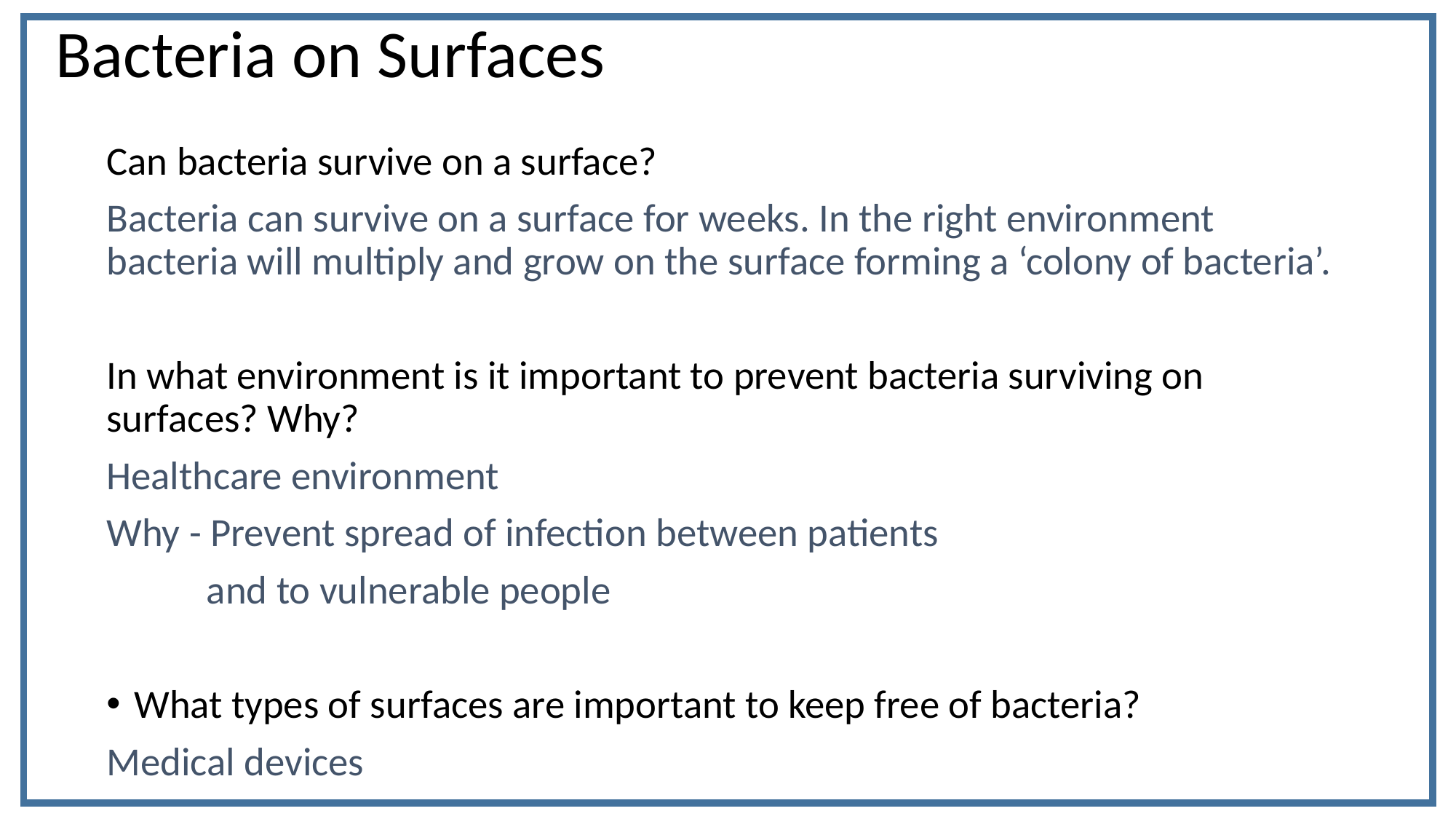

# Bacteria on Surfaces

Can bacteria survive on a surface?
Bacteria can survive on a surface for weeks. In the right environment bacteria will multiply and grow on the surface forming a ‘colony of bacteria’.

In what environment is it important to prevent bacteria surviving on surfaces? Why?
Healthcare environment
Why - Prevent spread of infection between patients
           and to vulnerable people

What types of surfaces are important to keep free of bacteria?
Medical devices